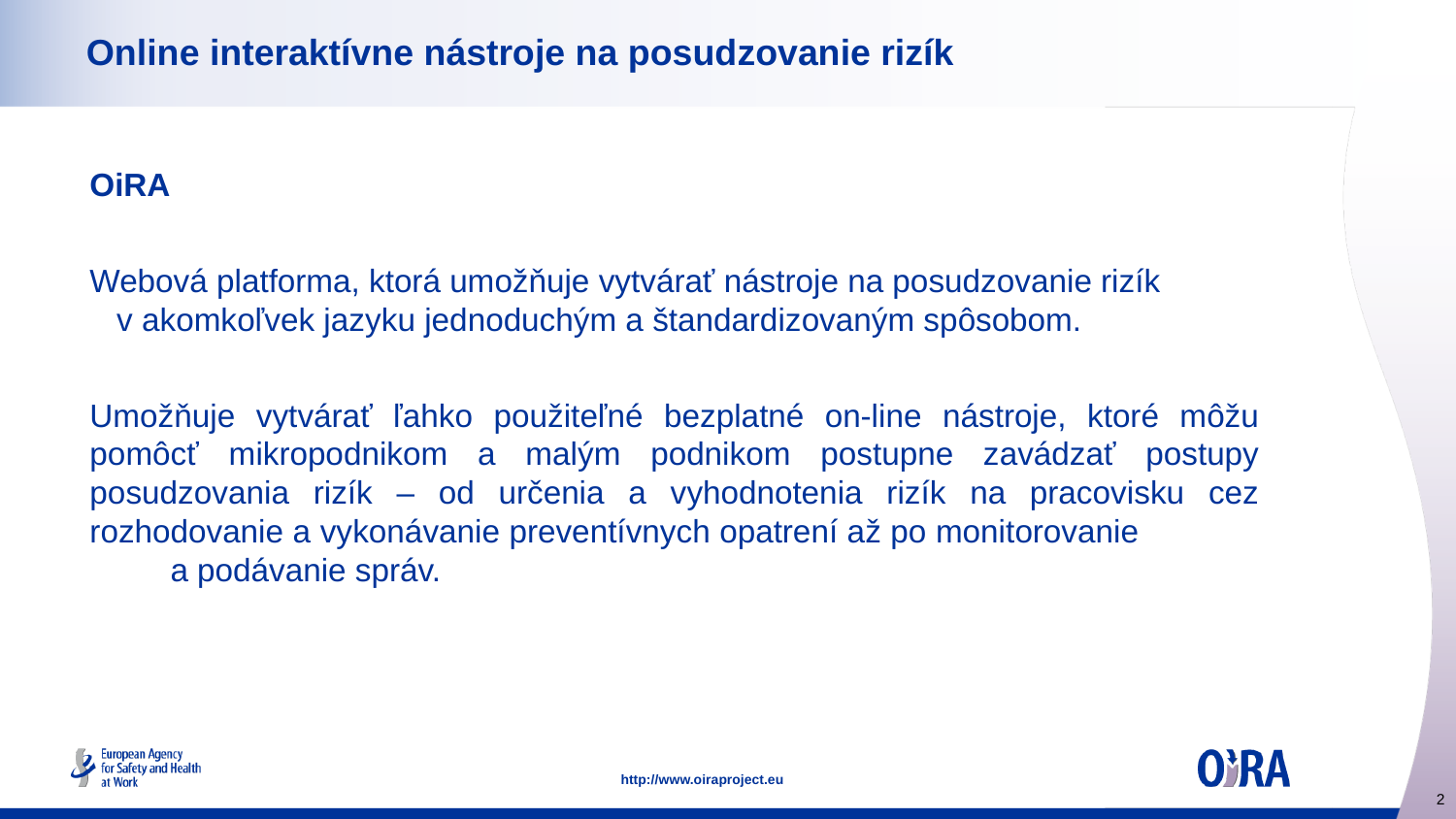

# Online interaktívne nástroje na posudzovanie rizík
OiRA

Webová platforma, ktorá umožňuje vytvárať nástroje na posudzovanie rizík               v akomkoľvek jazyku jednoduchým a štandardizovaným spôsobom.

Umožňuje vytvárať ľahko použiteľné bezplatné on-line nástroje, ktoré môžu pomôcť mikropodnikom a malým podnikom postupne zavádzať postupy posudzovania rizík – od určenia a vyhodnotenia rizík na pracovisku cez rozhodovanie a vykonávanie preventívnych opatrení až po monitorovanie                       a podávanie správ.